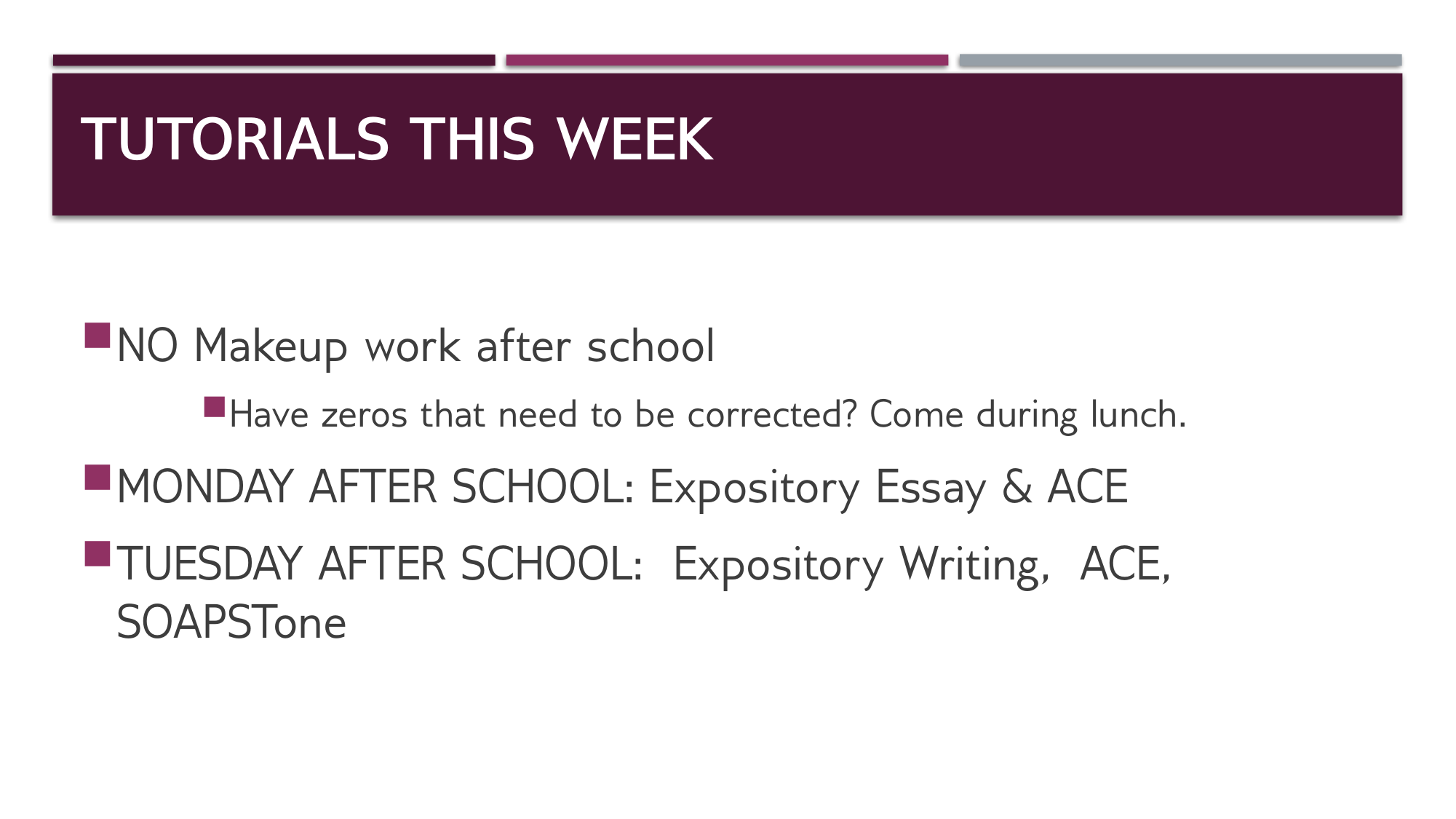

# TUTORIALS THIS WEEK
NO Makeup work after school
Have zeros that need to be corrected? Come during lunch.
MONDAY AFTER SCHOOL: Expository Essay & ACE
TUESDAY AFTER SCHOOL:  Expository Writing,  ACE, SOAPSTone